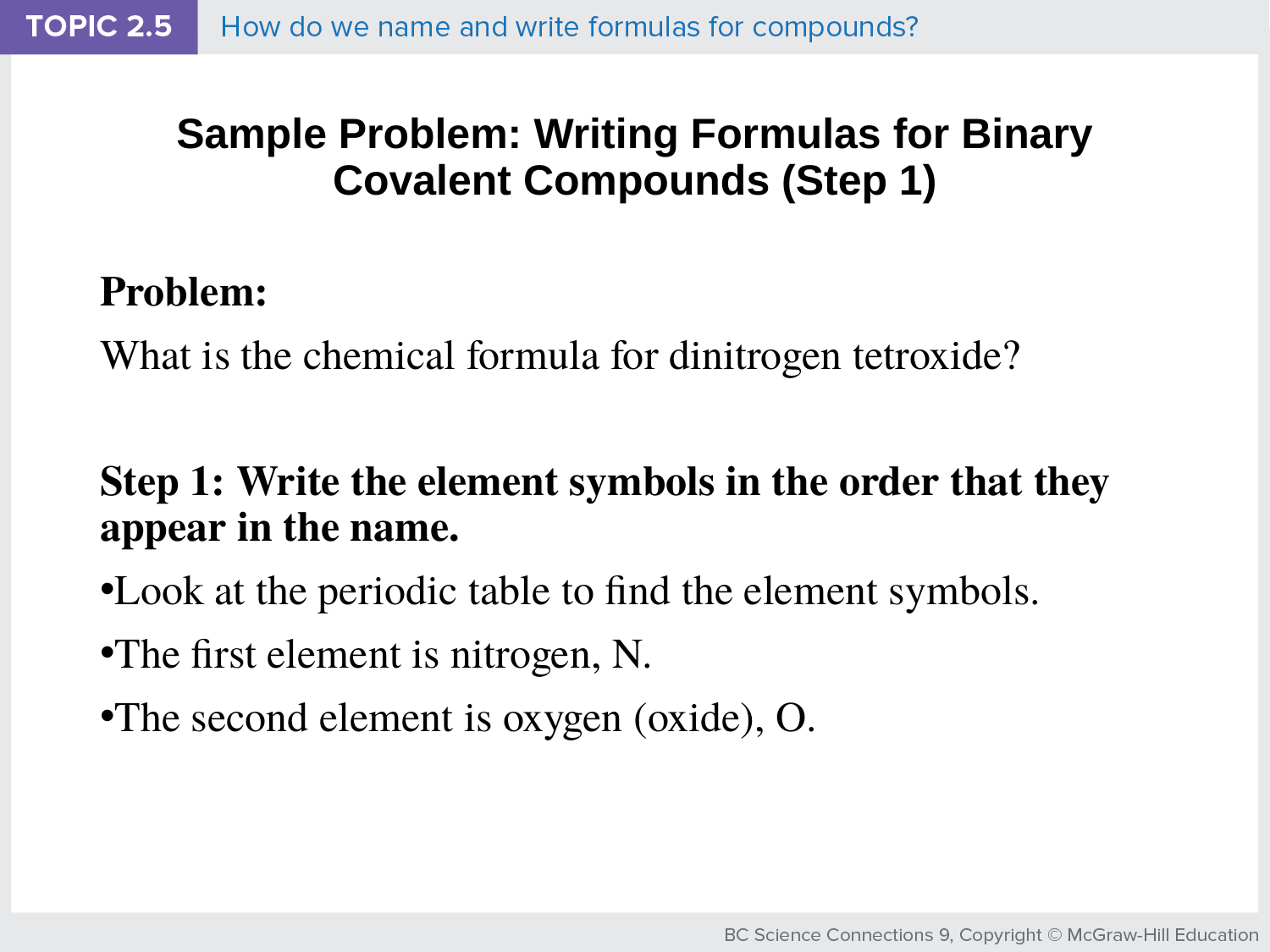

# Sample Problem: Writing Formulas for Binary Covalent Compounds (Step 1)
Problem:
What is the chemical formula for dinitrogen tetroxide?

Step 1: Write the element symbols in the order that they appear in the name.
Look at the periodic table to find the element symbols.
The first element is nitrogen, N.
The second element is oxygen (oxide), O.